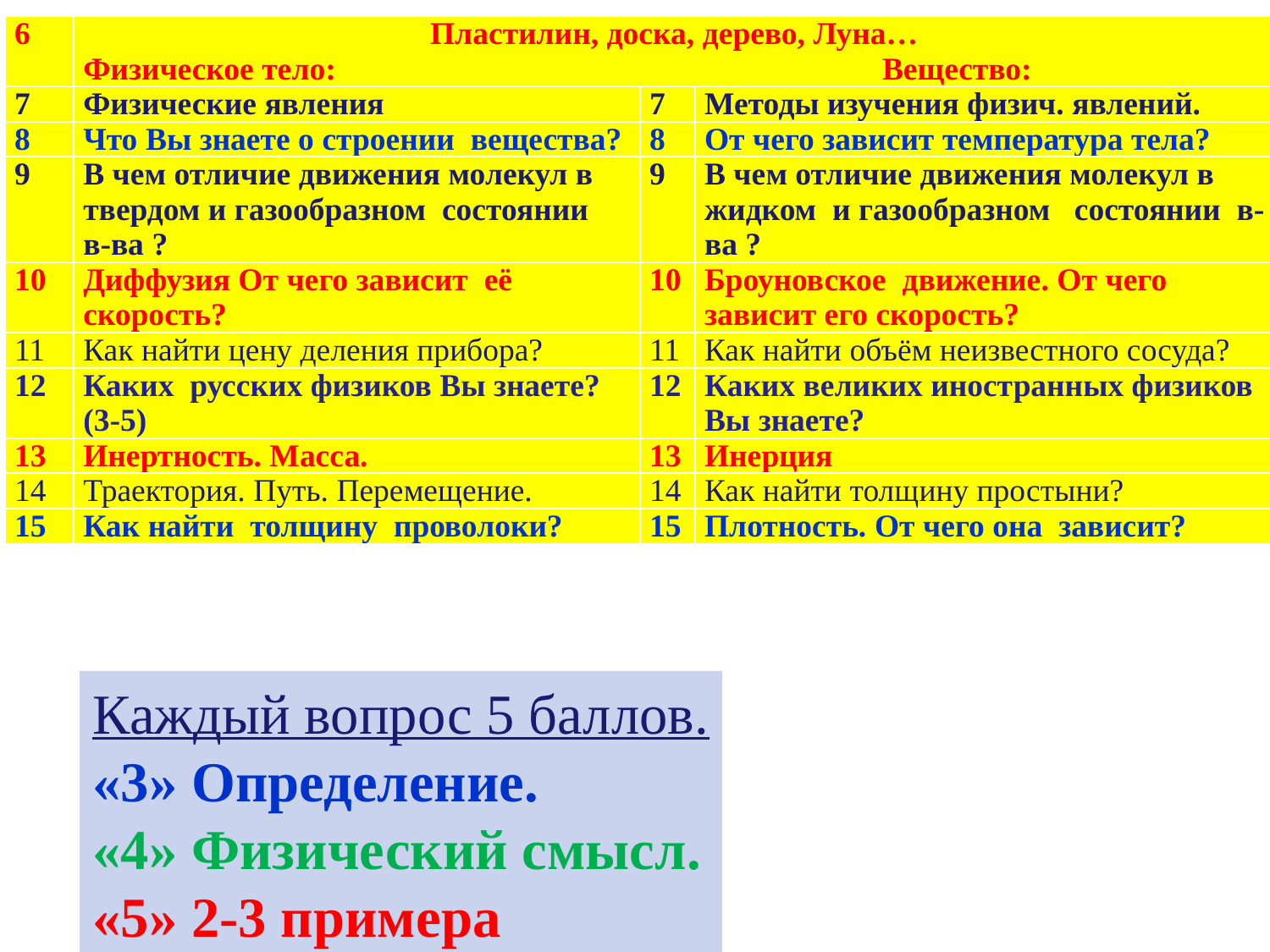

| 6 | Пластилин, доска, дерево, Луна… Физическое тело: Вещество: |  |  |
| --- | --- | --- | --- |
| 7 | Физические явления | 7 | Методы изучения физич. явлений. |
| 8 | Что Вы знаете о строении вещества? | 8 | От чего зависит температура тела? |
| 9 | В чем отличие движения молекул в твердом и газообразном состоянии в-ва ? | 9 | В чем отличие движения молекул в жидком и газообразном состоянии в-ва ? |
| 10 | Диффузия От чего зависит её скорость? | 10 | Броуновское движение. От чего зависит его скорость? |
| 11 | Как найти цену деления прибора? | 11 | Как найти объём неизвестного сосуда? |
| 12 | Каких русских физиков Вы знаете? (3-5) | 12 | Каких великих иностранных физиков Вы знаете? |
| 13 | Инертность. Масса. | 13 | Инерция |
| 14 | Траектория. Путь. Перемещение. | 14 | Как найти толщину простыни? |
| 15 | Как найти толщину проволоки? | 15 | Плотность. От чего она зависит? |
Каждый вопрос 5 баллов.
«3» Определение.
«4» Физический смысл.
«5» 2-3 примера